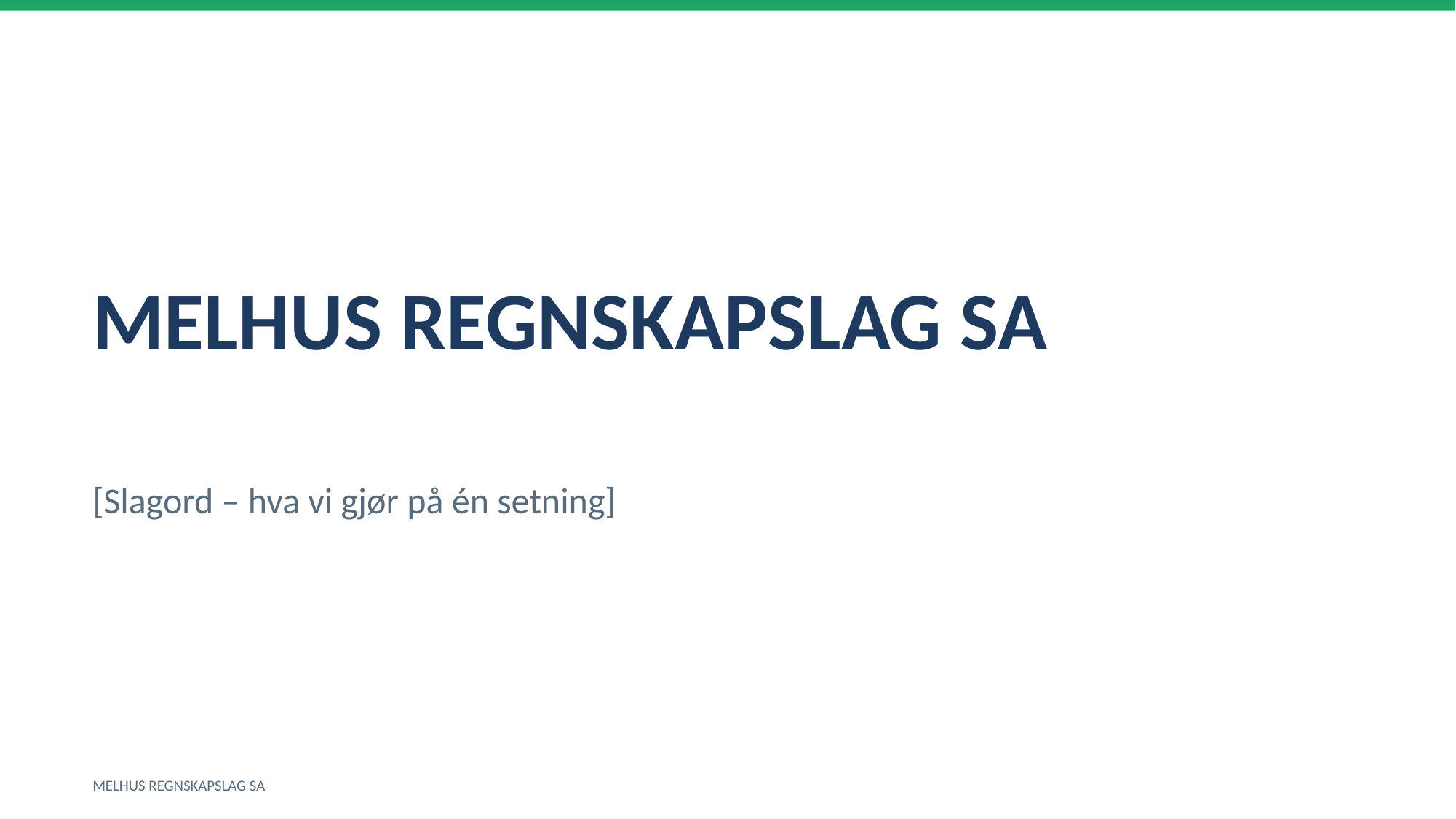

MELHUS REGNSKAPSLAG SA
[Slagord – hva vi gjør på én setning]
MELHUS REGNSKAPSLAG SA